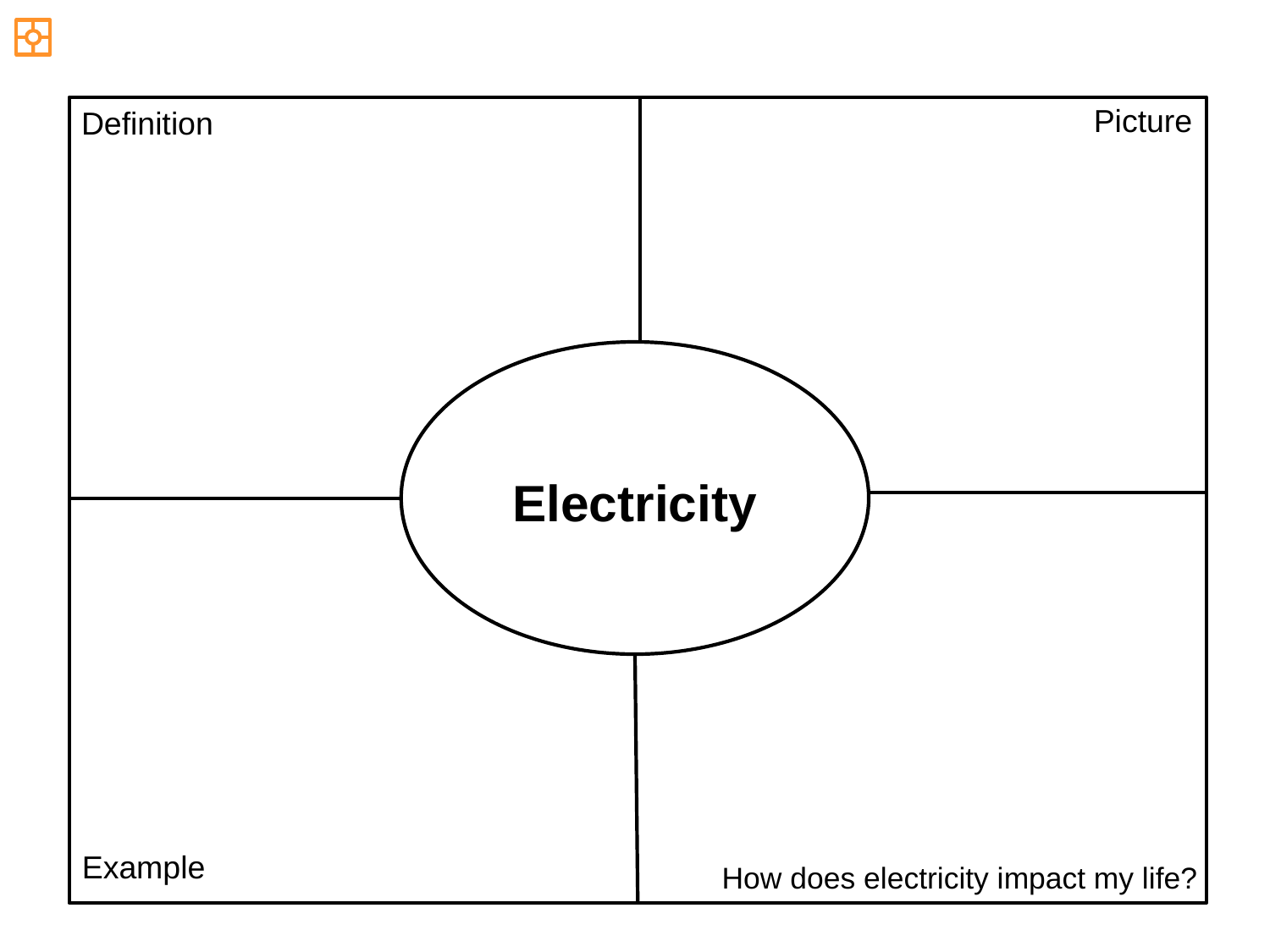

Picture

Definition

Electricity
Example
How does electricity impact my life?